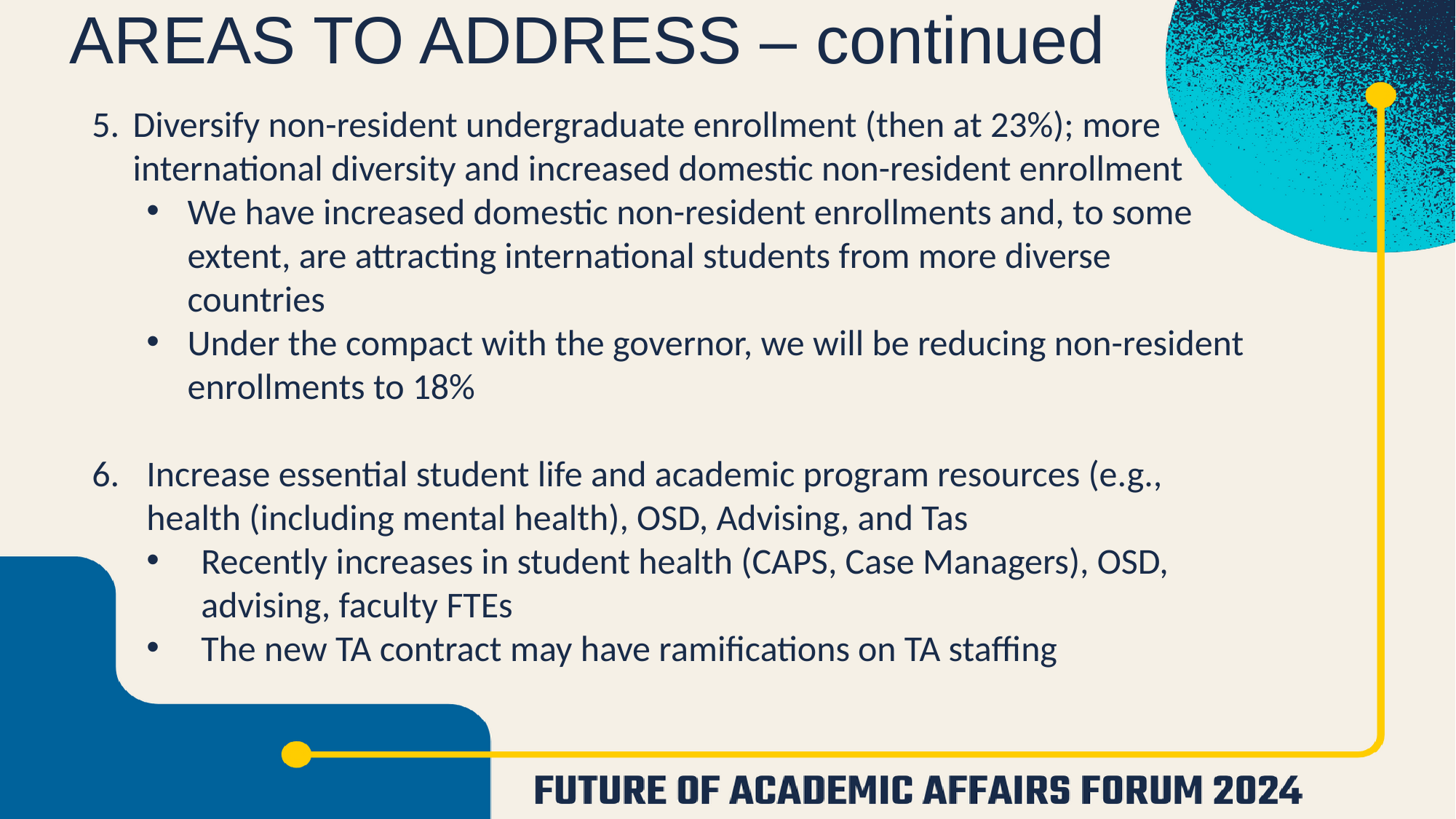

# AREAS TO ADDRESS – continued
Diversify non-resident undergraduate enrollment (then at 23%); more international diversity and increased domestic non-resident enrollment
We have increased domestic non-resident enrollments and, to some extent, are attracting international students from more diverse countries
Under the compact with the governor, we will be reducing non-resident enrollments to 18%

Increase essential student life and academic program resources (e.g., health (including mental health), OSD, Advising, and Tas
Recently increases in student health (CAPS, Case Managers), OSD, advising, faculty FTEs
The new TA contract may have ramifications on TA staffing